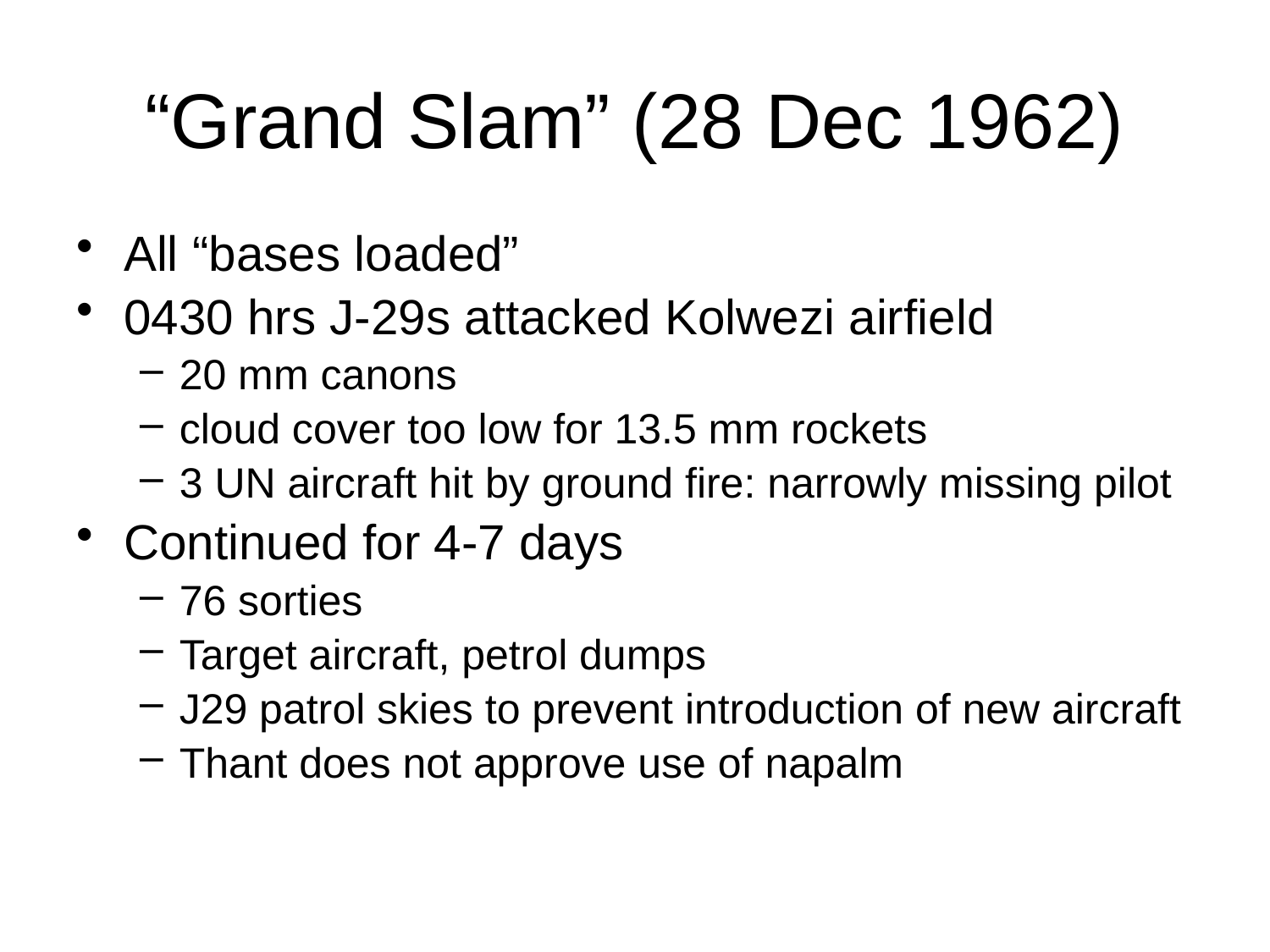

# “Grand Slam” (28 Dec 1962)
All “bases loaded”
0430 hrs J-29s attacked Kolwezi airfield
20 mm canons
cloud cover too low for 13.5 mm rockets
3 UN aircraft hit by ground fire: narrowly missing pilot
Continued for 4-7 days
76 sorties
Target aircraft, petrol dumps
J29 patrol skies to prevent introduction of new aircraft
Thant does not approve use of napalm